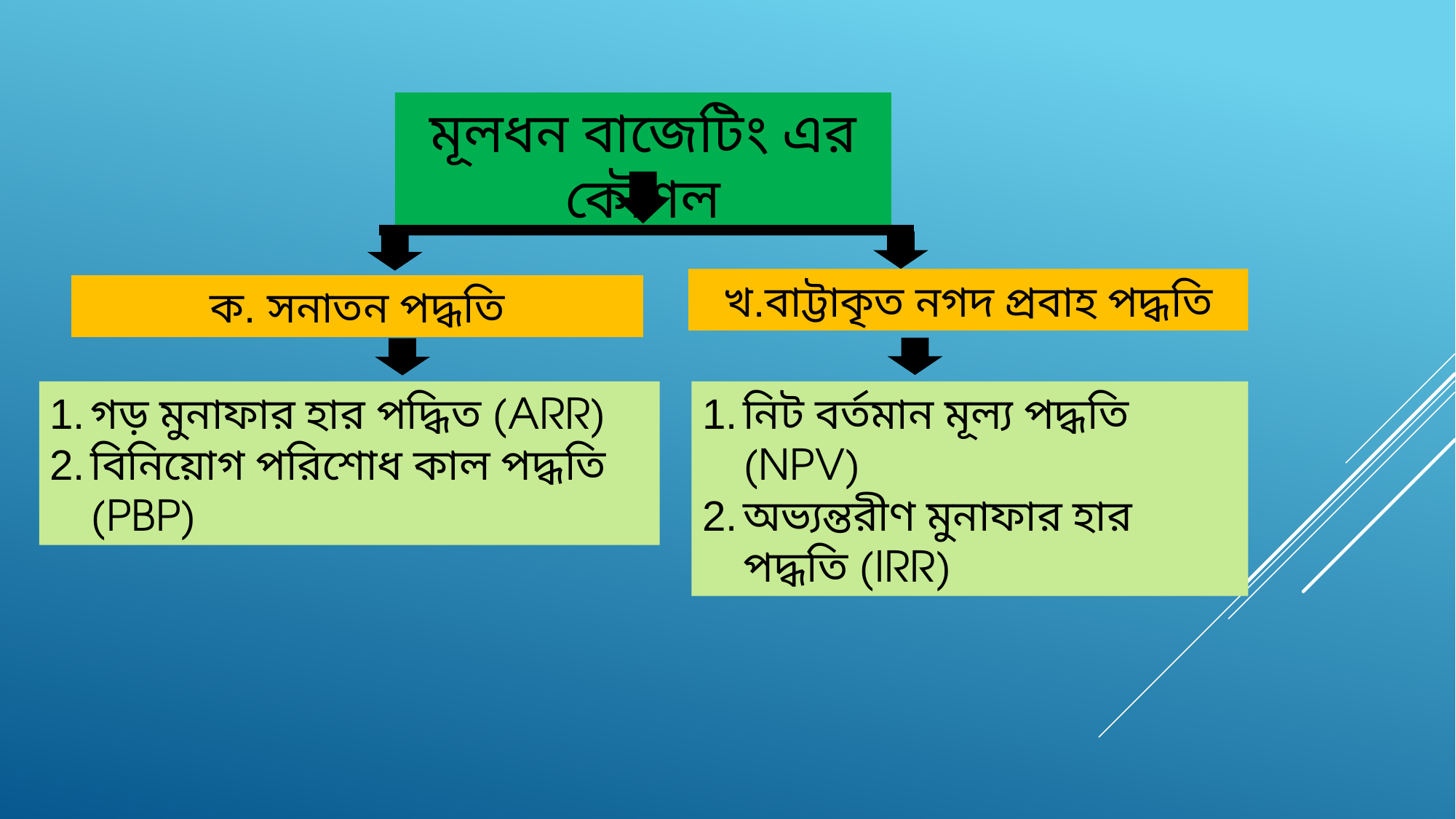

মূলধন বাজেটিং এর কৌশল

খ.বাট্টাকৃত নগদ প্রবাহ পদ্ধতি
ক. সনাতন পদ্ধতি

গড় মুনাফার হার পদ্ধিত (ARR)
বিনিয়োগ পরিশোধ কাল পদ্ধতি (PBP)
নিট বর্তমান মূল্য পদ্ধতি (NPV)
অভ্যন্তরীণ মুনাফার হার পদ্ধতি (IRR)